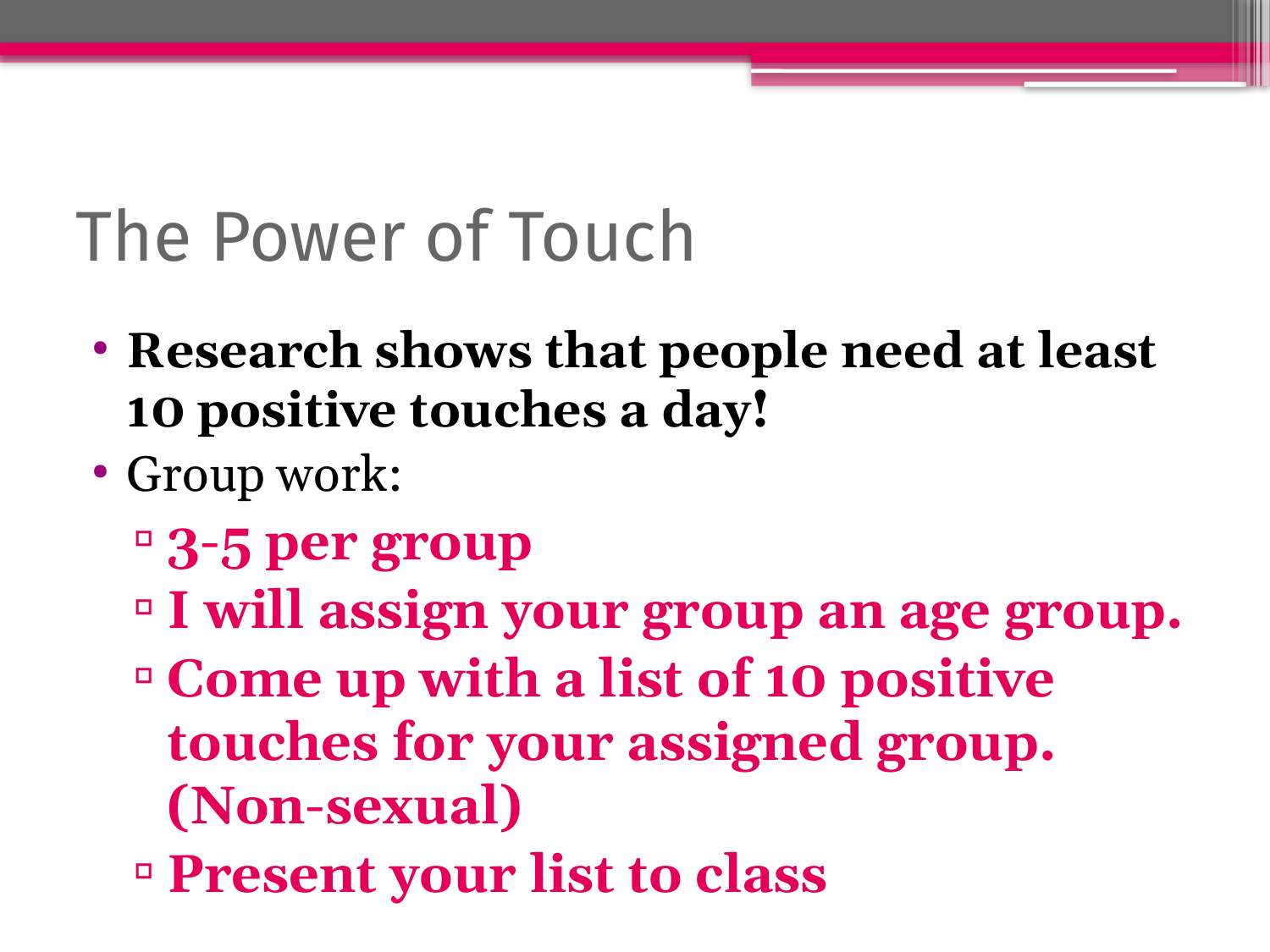

# The Power of Touch
Research shows that people need at least 10 positive touches a day!
Group work:
3-5 per group
I will assign your group an age group.
Come up with a list of 10 positive touches for your assigned group. (Non-sexual)
Present your list to class